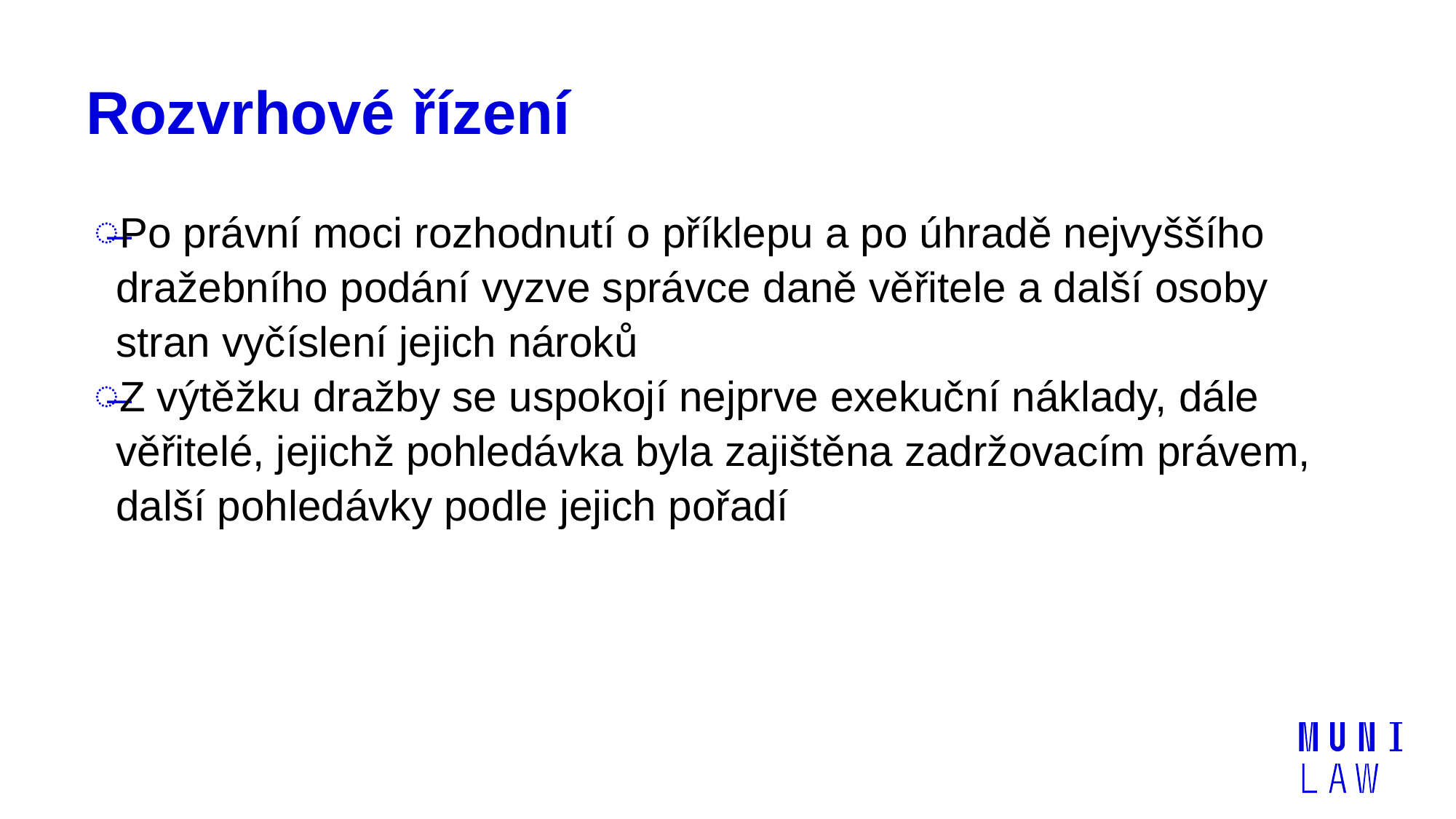

# Rozvrhové řízení
Po právní moci rozhodnutí o příklepu a po úhradě nejvyššího dražebního podání vyzve správce daně věřitele a další osoby stran vyčíslení jejich nároků
Z výtěžku dražby se uspokojí nejprve exekuční náklady, dále věřitelé, jejichž pohledávka byla zajištěna zadržovacím právem, další pohledávky podle jejich pořadí